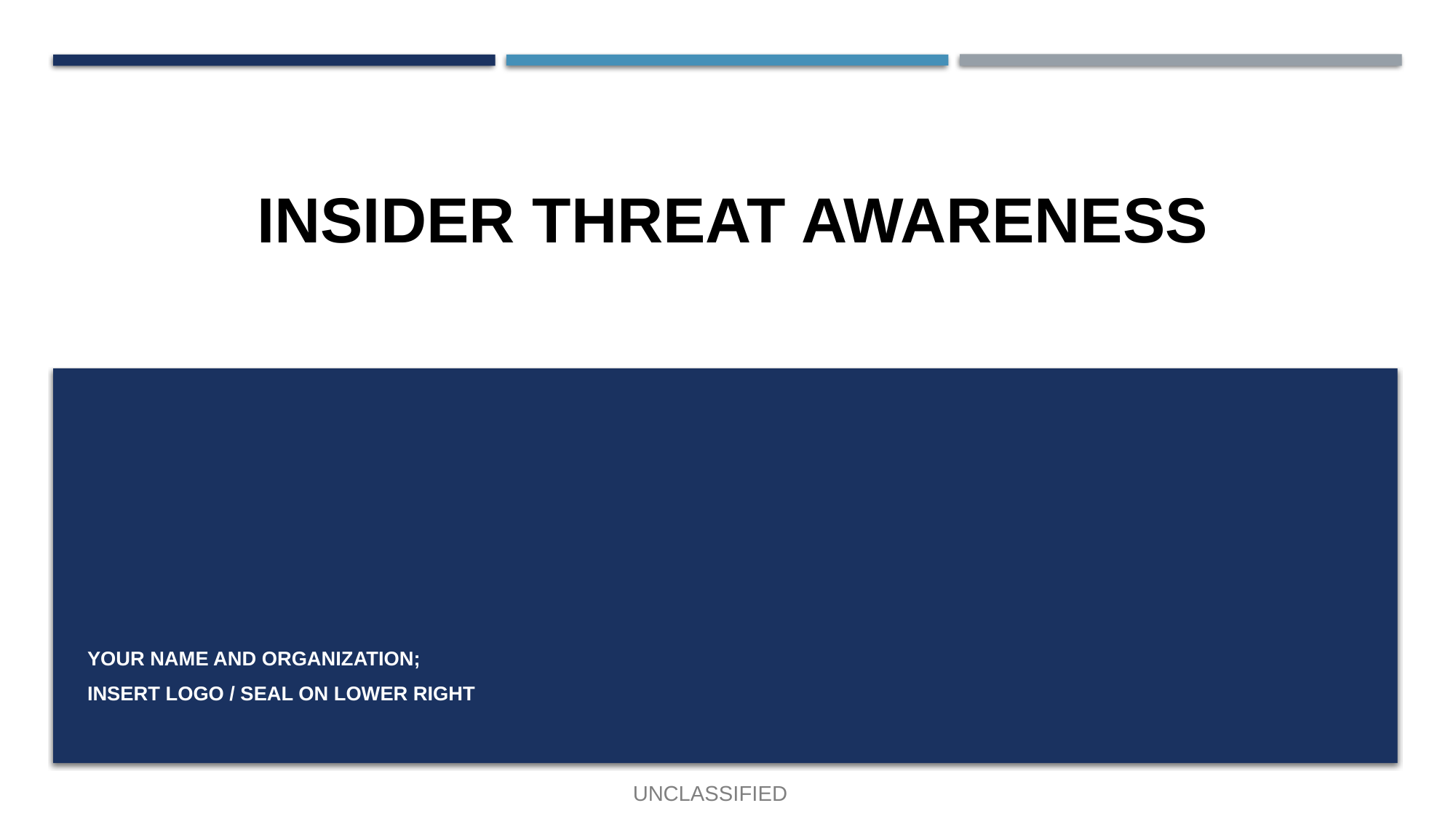

# Insider threat awareness
YOUR NAME AND organization;
INSERT LOGO / SEAL ON LOWER RIGHT
UNCLASSIFIED